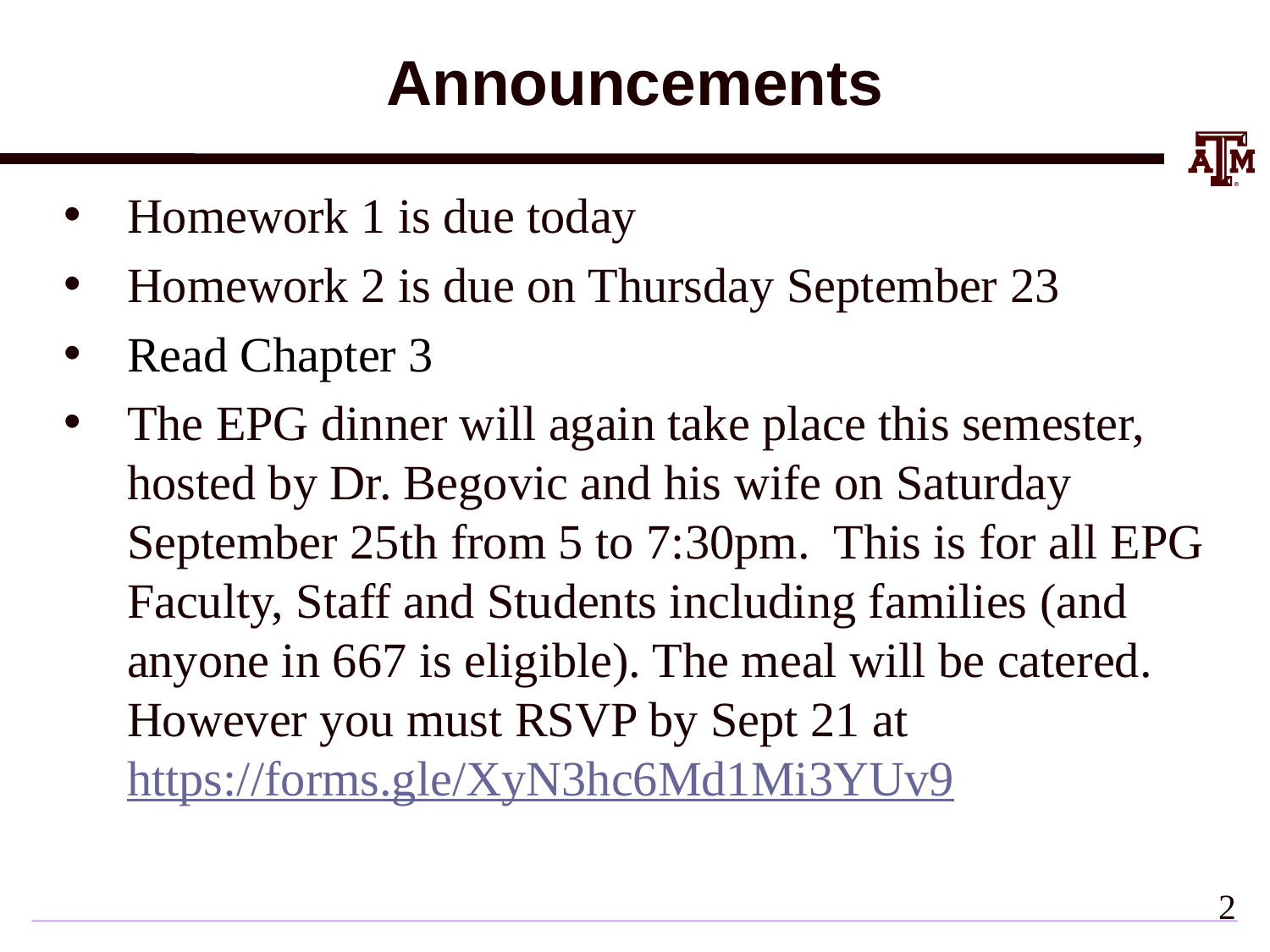

# Announcements
Homework 1 is due today
Homework 2 is due on Thursday September 23
Read Chapter 3
The EPG dinner will again take place this semester, hosted by Dr. Begovic and his wife on Saturday September 25th from 5 to 7:30pm.  This is for all EPG Faculty, Staff and Students including families (and anyone in 667 is eligible). The meal will be catered.  However you must RSVP by Sept 21 at   https://forms.gle/XyN3hc6Md1Mi3YUv9

2